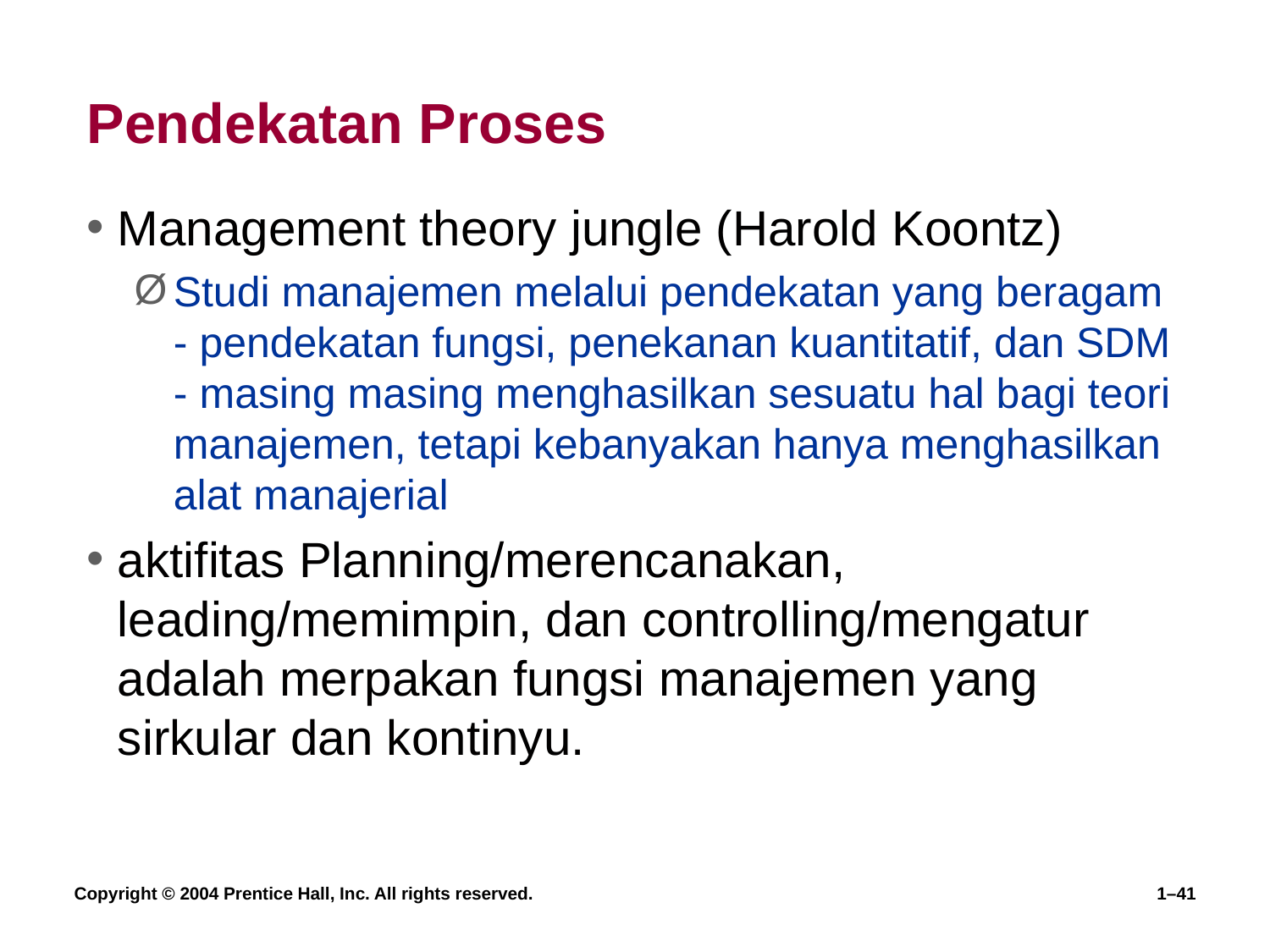

# Pendekatan Proses
Management theory jungle (Harold Koontz)
Studi manajemen melalui pendekatan yang beragam - pendekatan fungsi, penekanan kuantitatif, dan SDM - masing masing menghasilkan sesuatu hal bagi teori manajemen, tetapi kebanyakan hanya menghasilkan alat manajerial
aktifitas Planning/merencanakan, leading/memimpin, dan controlling/mengatur adalah merpakan fungsi manajemen yang sirkular dan kontinyu.

Copyright © 2004 Prentice Hall, Inc. All rights reserved.
1–41